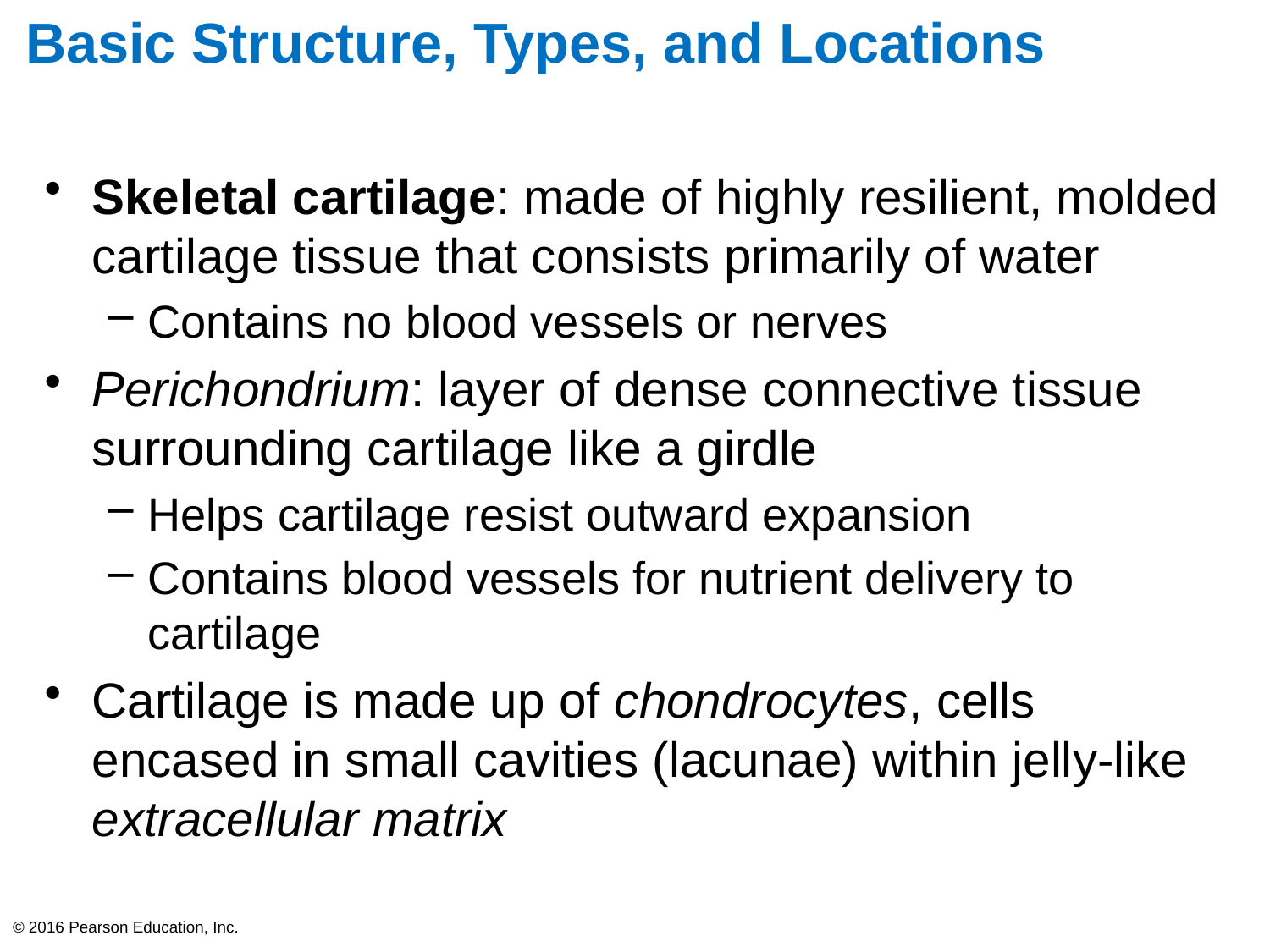

# Basic Structure, Types, and Locations
Skeletal cartilage: made of highly resilient, molded cartilage tissue that consists primarily of water
Contains no blood vessels or nerves
Perichondrium: layer of dense connective tissue surrounding cartilage like a girdle
Helps cartilage resist outward expansion
Contains blood vessels for nutrient delivery to cartilage
Cartilage is made up of chondrocytes, cells encased in small cavities (lacunae) within jelly-like extracellular matrix
© 2016 Pearson Education, Inc.